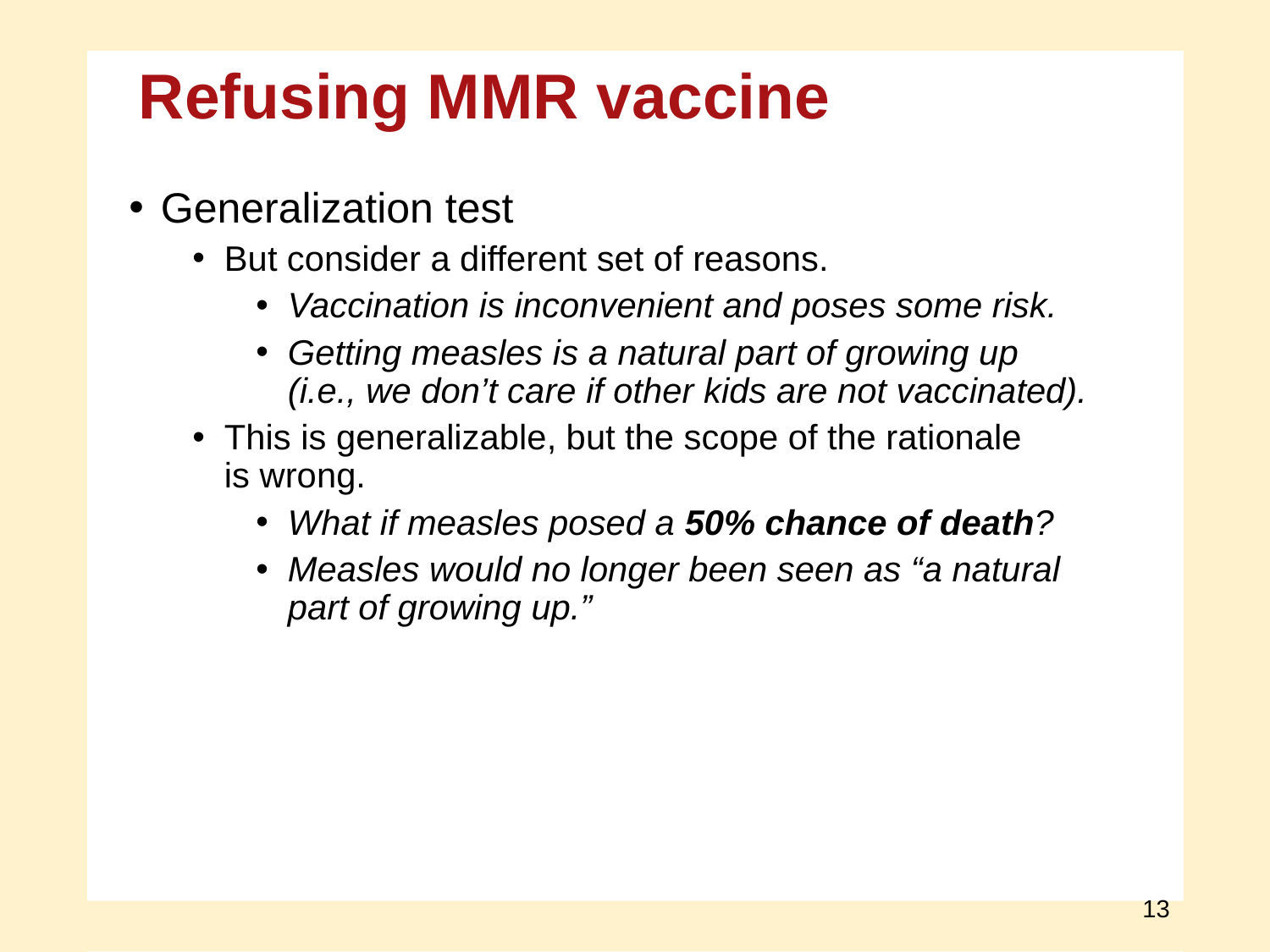

Refusing MMR vaccine
Generalization test
But consider a different set of reasons.
Vaccination is inconvenient and poses some risk.
Getting measles is a natural part of growing up
(i.e., we don’t care if other kids are not vaccinated).
This is generalizable, but the scope of the rationale
is wrong.
What if measles posed a 50% chance of death?
Measles would no longer been seen as “a natural
part of growing up.”
13